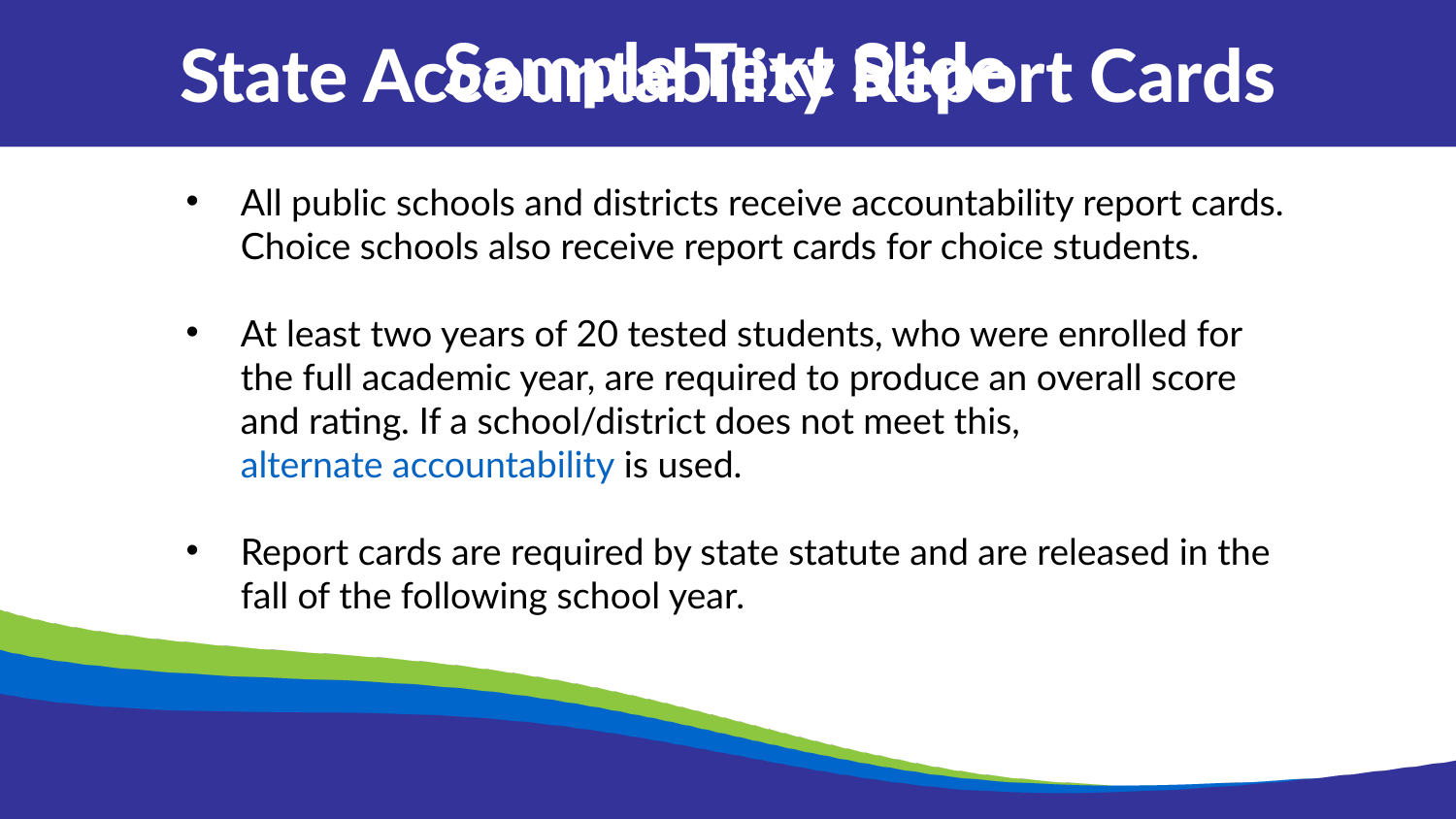

Sample Text Slide
State Accountability Report Cards
All public schools and districts receive accountability report cards. Choice schools also receive report cards for choice students.

At least two years of 20 tested students, who were enrolled for the full academic year, are required to produce an overall score and rating. If a school/district does not meet this, alternate accountability is used.

Report cards are required by state statute and are released in the fall of the following school year.